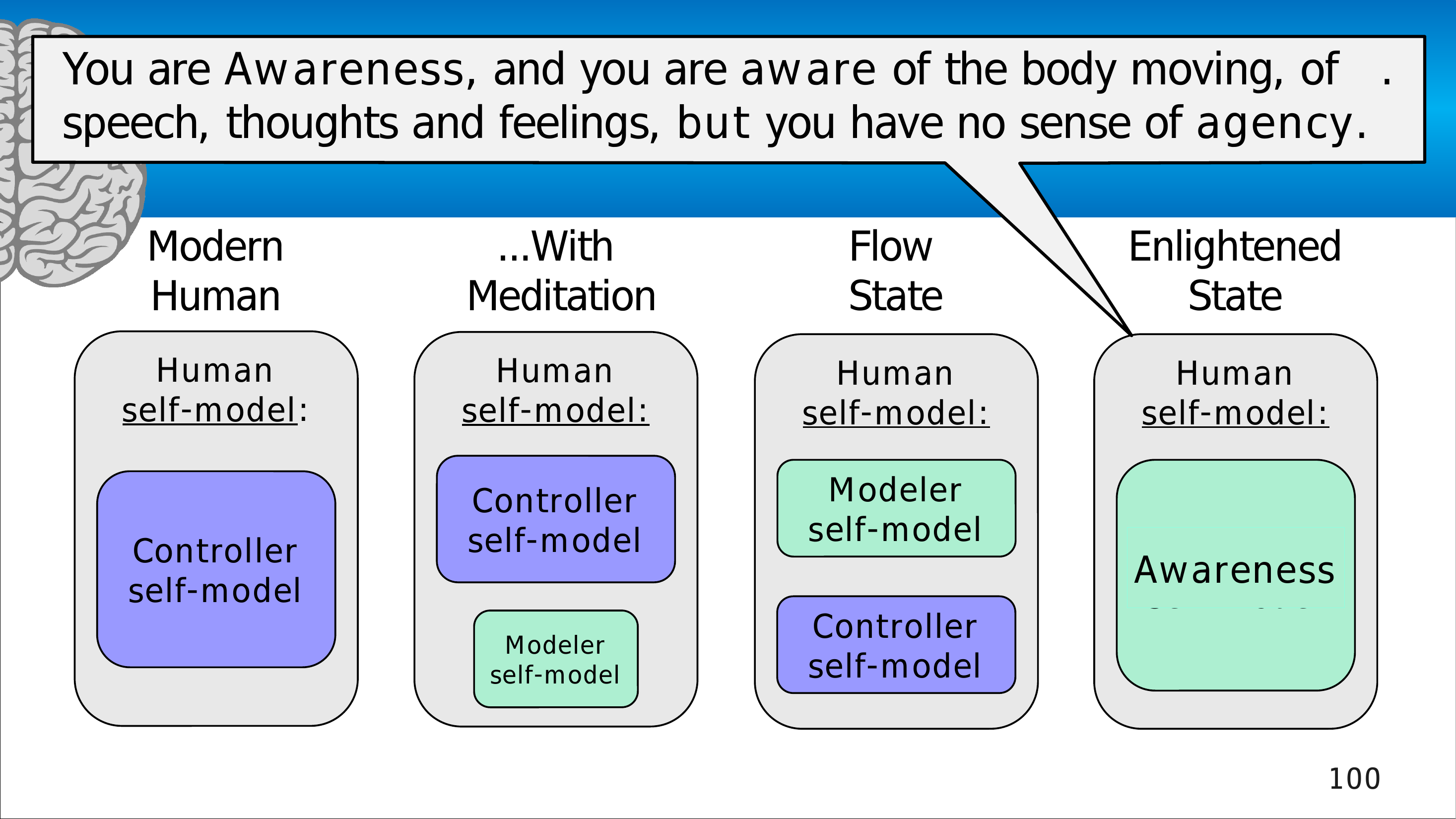

# Who Are You?
You are Awareness, and you are aware of the body moving, of   .
speech, thoughts and feelings, but you have no sense of agency.
Modern
Human
Human
self-model:

Controller
self-model
…With
 Meditation
Human
self-model:

Controller
self-model
Flow
State
Human
self-model:

Modeler
self-model
Controller
self-model
Enlightened
State
Human
self-model:

Modeler
self-model

Awareness

Modeler
self-model
100